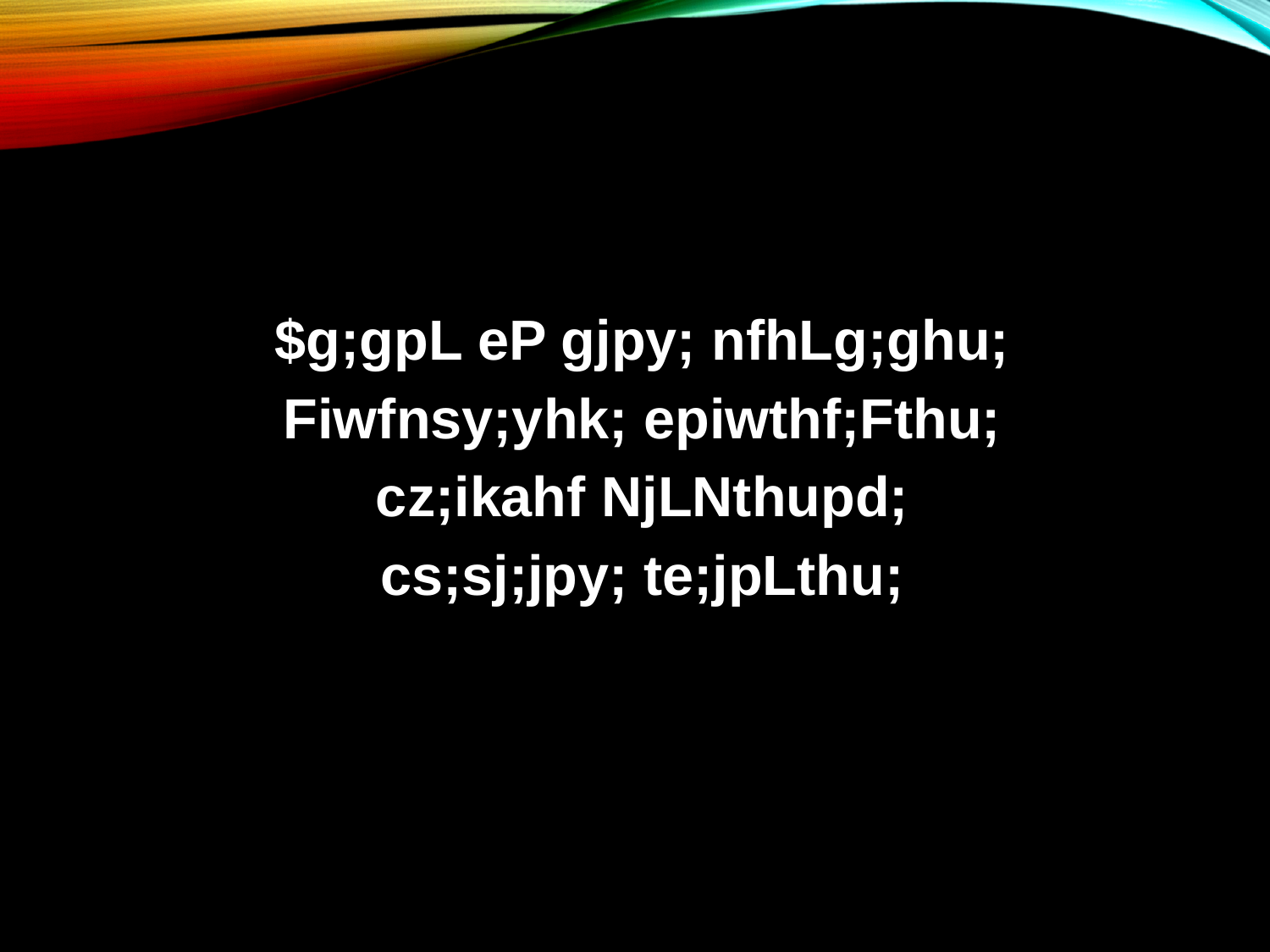

#
$g;gpL eP gjpy; nfhLg;ghu;
Fiwfnsy;yhk; epiwthf;Fthu;
cz;ikahf NjLNthupd;
cs;sj;jpy; te;jpLthu;